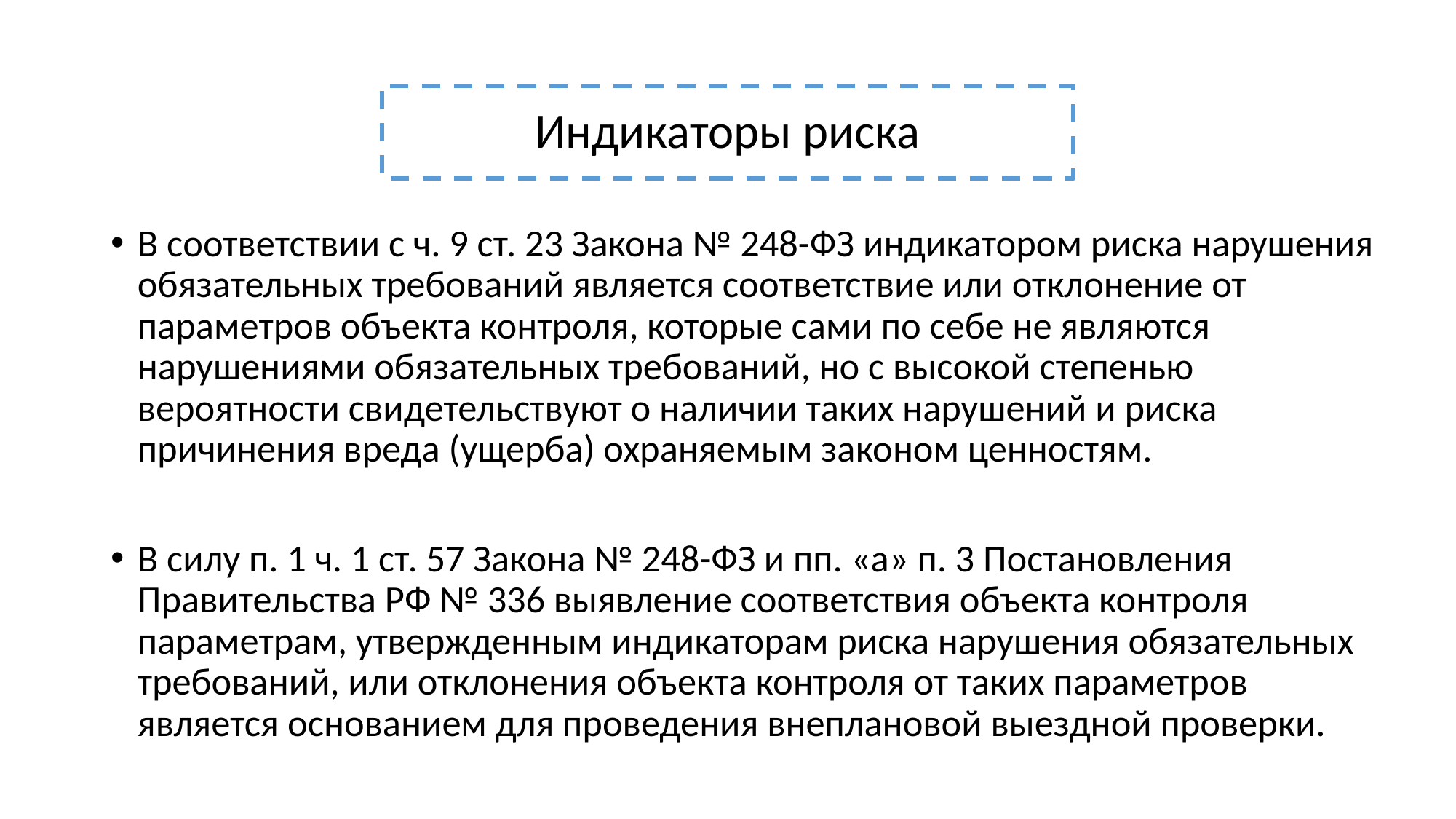

# Индикаторы риска
В соответствии с ч. 9 ст. 23 Закона № 248-ФЗ индикатором риска нарушения обязательных требований является соответствие или отклонение от параметров объекта контроля, которые сами по себе не являются нарушениями обязательных требований, но с высокой степенью вероятности свидетельствуют о наличии таких нарушений и риска причинения вреда (ущерба) охраняемым законом ценностям.

В силу п. 1 ч. 1 ст. 57 Закона № 248-ФЗ и пп. «а» п. 3 Постановления Правительства РФ № 336 выявление соответствия объекта контроля параметрам, утвержденным индикаторам риска нарушения обязательных требований, или отклонения объекта контроля от таких параметров является основанием для проведения внеплановой выездной проверки.